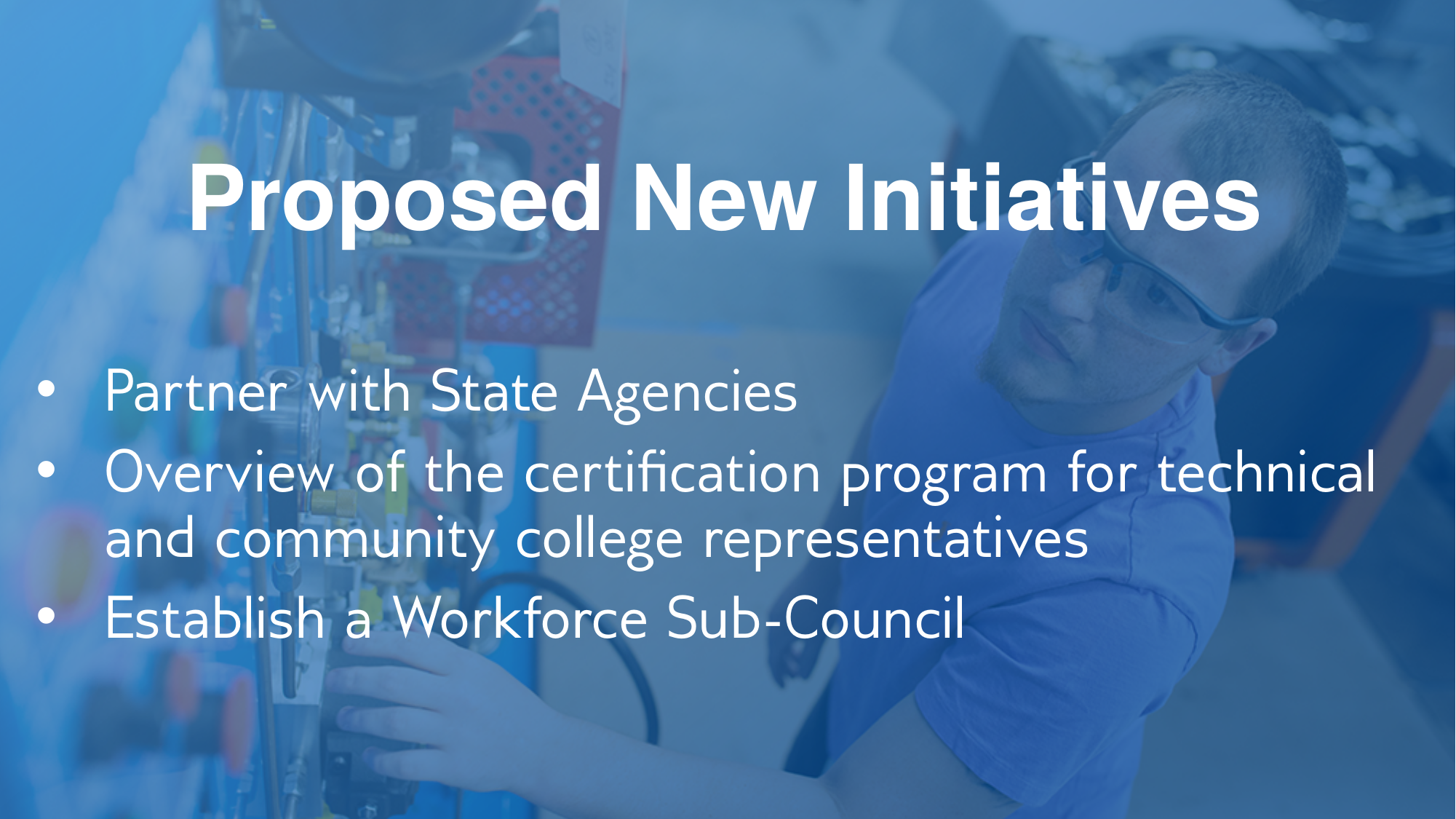

# Proposed New Initiatives
Partner with State Agencies
Overview of the certification program for technical and community college representatives
Establish a Workforce Sub-Council